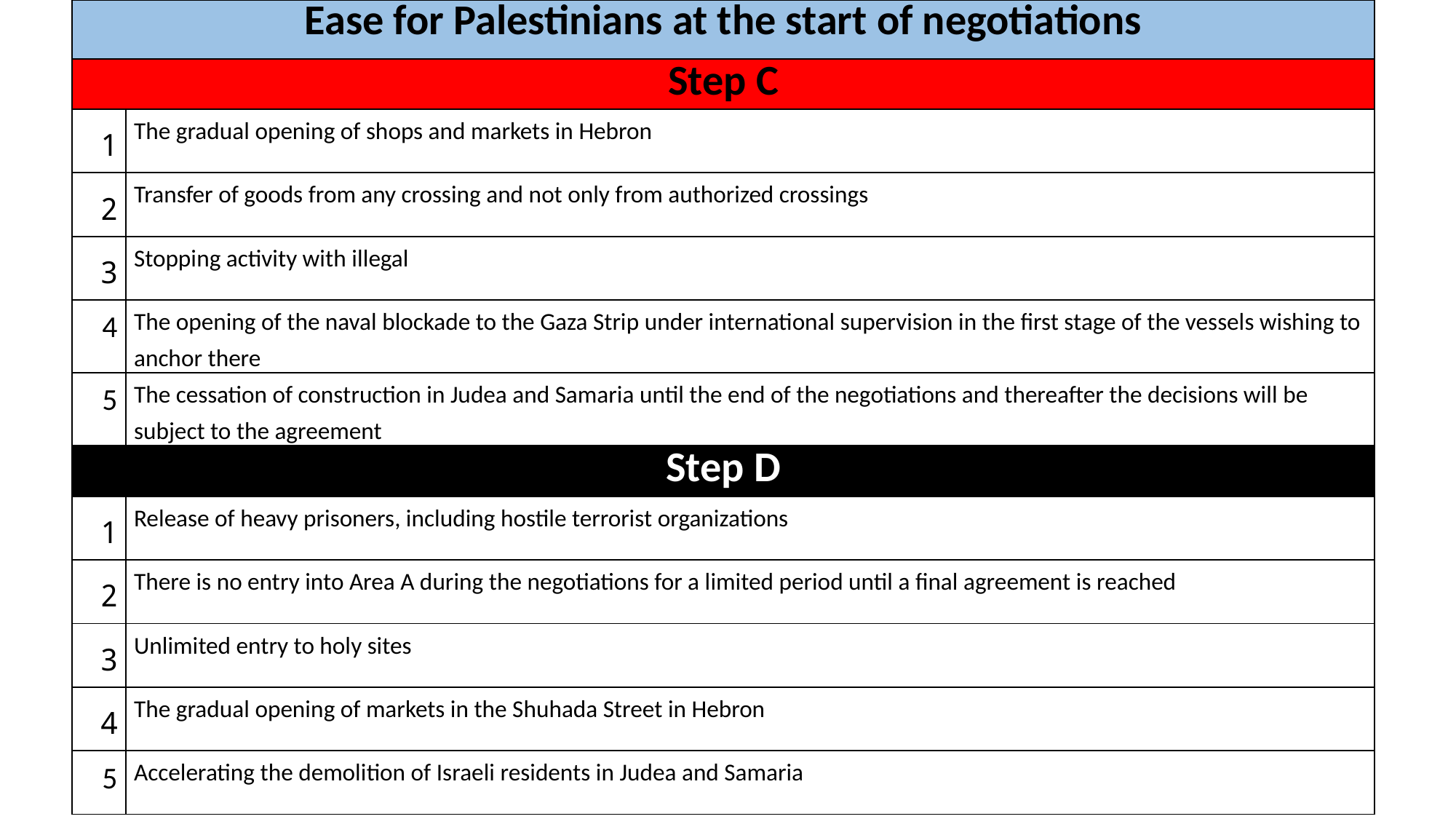

| Ease for Palestinians at the start of negotiations |  |
| --- | --- |
| Step C |  |
| 1 | The gradual opening of shops and markets in Hebron |
| 2 | Transfer of goods from any crossing and not only from authorized crossings |
| 3 | Stopping activity with illegal |
| 4 | The opening of the naval blockade to the Gaza Strip under international supervision in the first stage of the vessels wishing to anchor there |
| 5 | The cessation of construction in Judea and Samaria until the end of the negotiations and thereafter the decisions will be subject to the agreement |
| Step D |  |
| 1 | Release of heavy prisoners, including hostile terrorist organizations |
| 2 | There is no entry into Area A during the negotiations for a limited period until a final agreement is reached |
| 3 | Unlimited entry to holy sites |
| 4 | The gradual opening of markets in the Shuhada Street in Hebron |
| 5 | Accelerating the demolition of Israeli residents in Judea and Samaria |